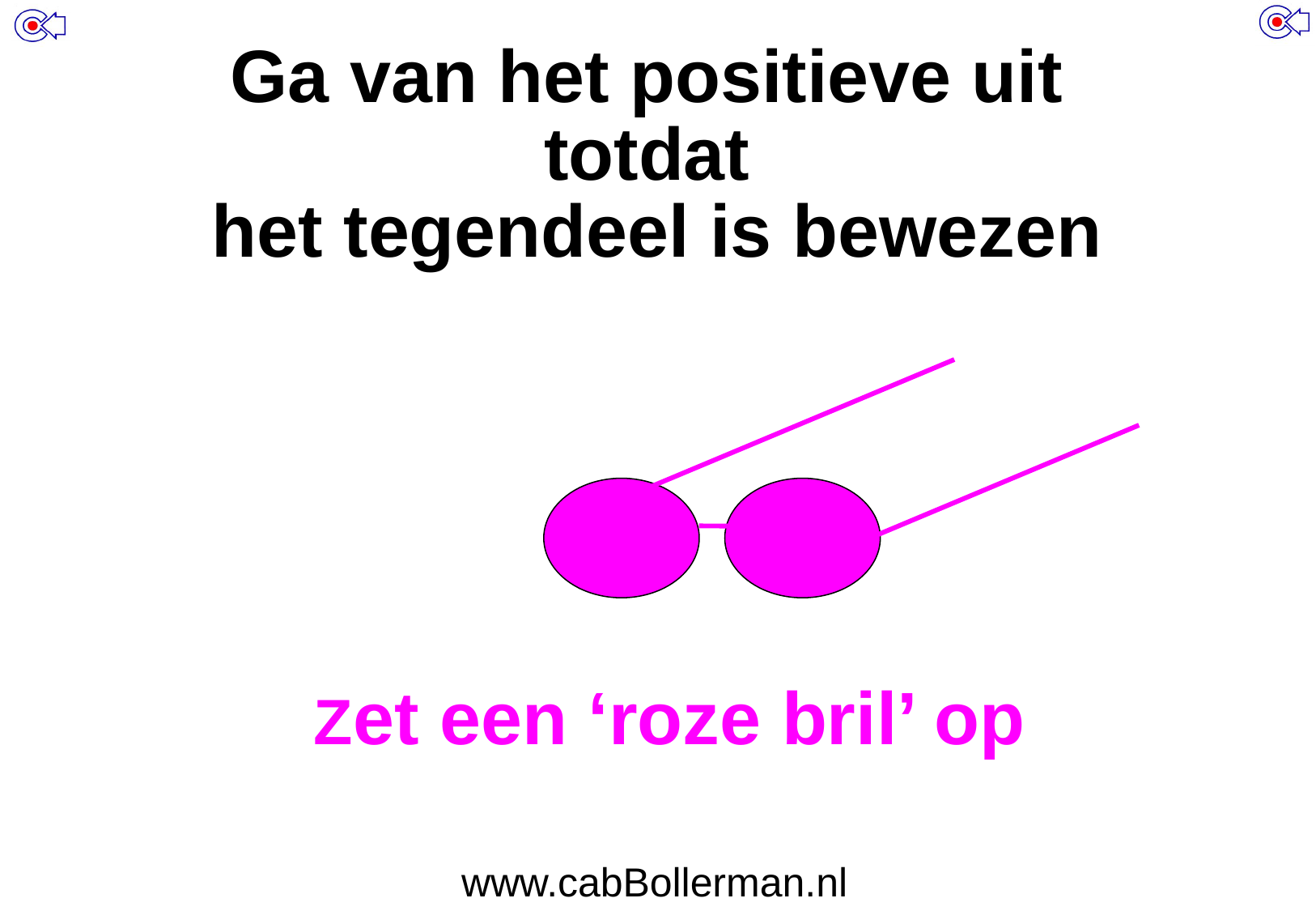

# Ga van het positieve uit totdat het tegendeel is bewezen

Zet een ‘roze bril’ op
www.cabBollerman.nl

21